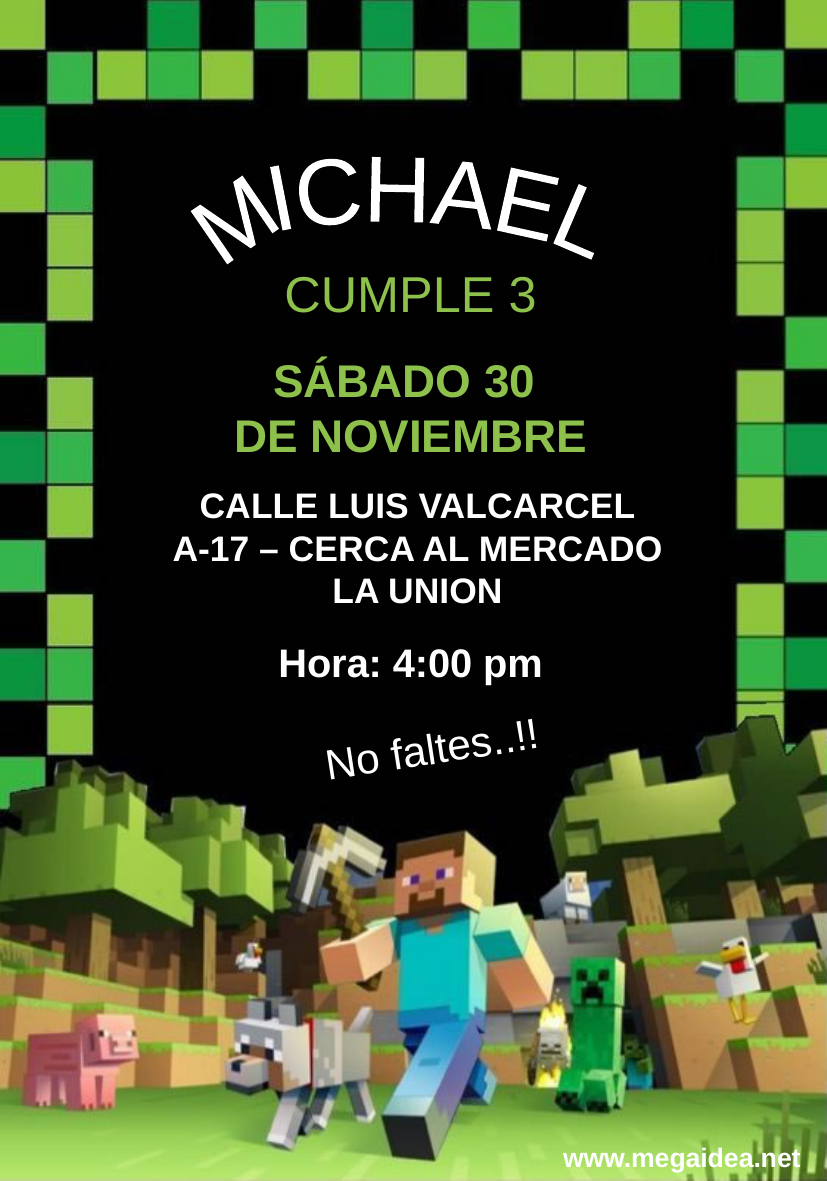

MICHAEL
CUMPLE 3
SÁBADO 30
DE NOVIEMBRE
CALLE LUIS VALCARCEL
A-17 – CERCA AL MERCADO
LA UNION
Hora: 4:00 pm
No faltes..!!
www.megaidea.net